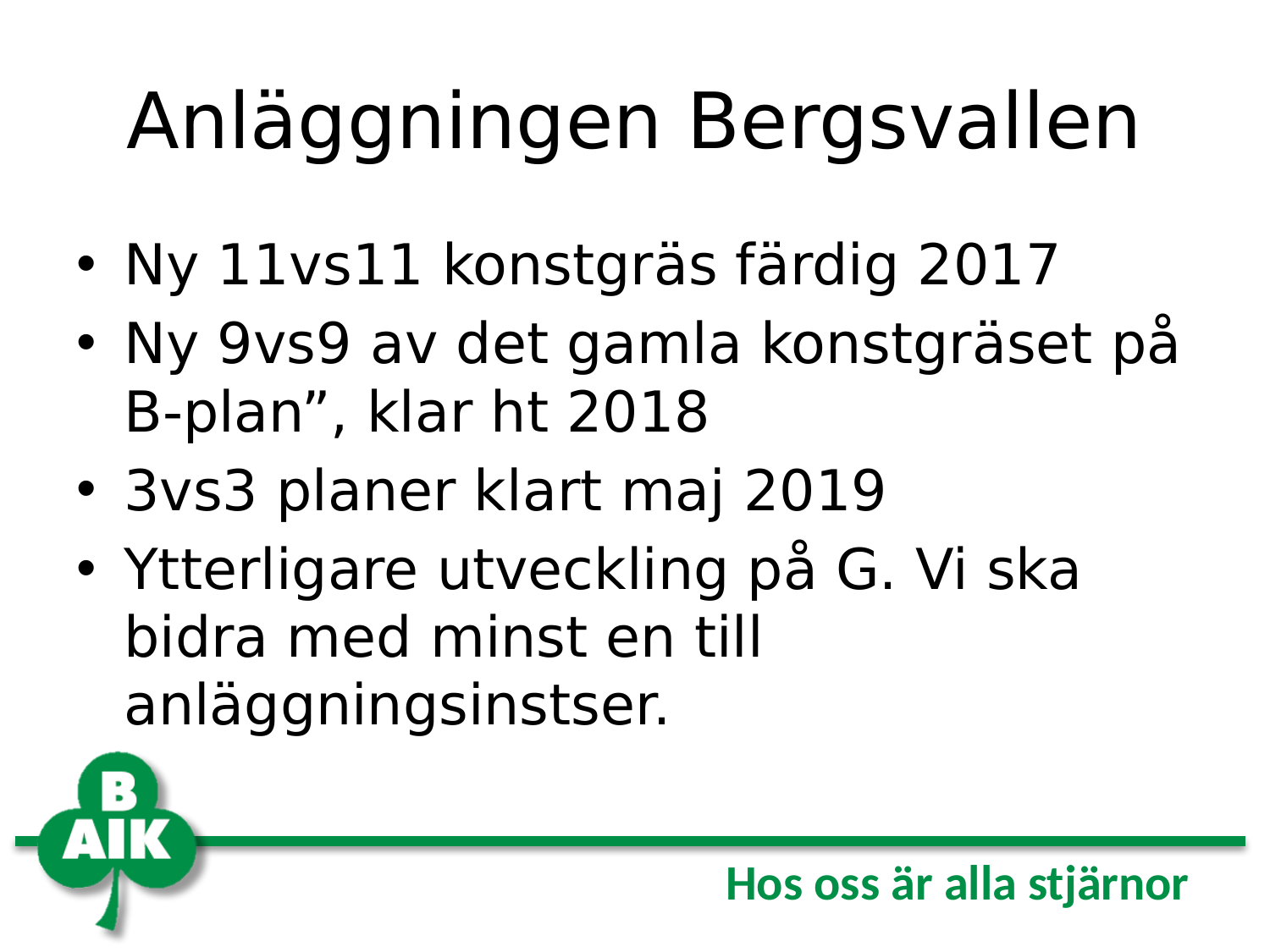

# Anläggningen Bergsvallen
Ny 11vs11 konstgräs färdig 2017
Ny 9vs9 av det gamla konstgräset på B-plan”, klar ht 2018
3vs3 planer klart maj 2019
Ytterligare utveckling på G. Vi ska bidra med minst en till anläggningsinstser.